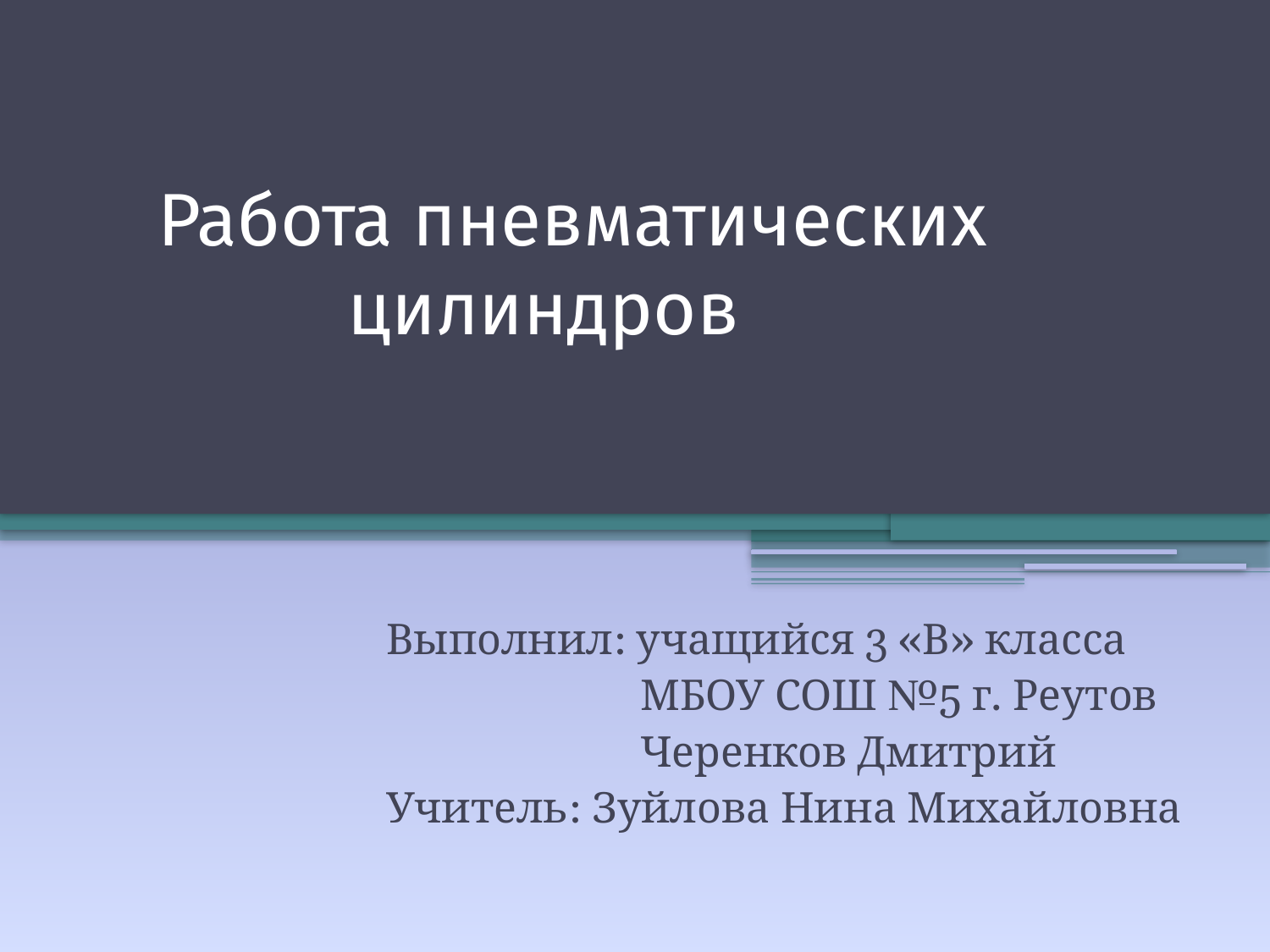

# Работа пневматических цилиндров
Выполнил: учащийся 3 «В» класса
		МБОУ СОШ №5 г. Реутов
		Черенков Дмитрий
Учитель: Зуйлова Нина Михайловна